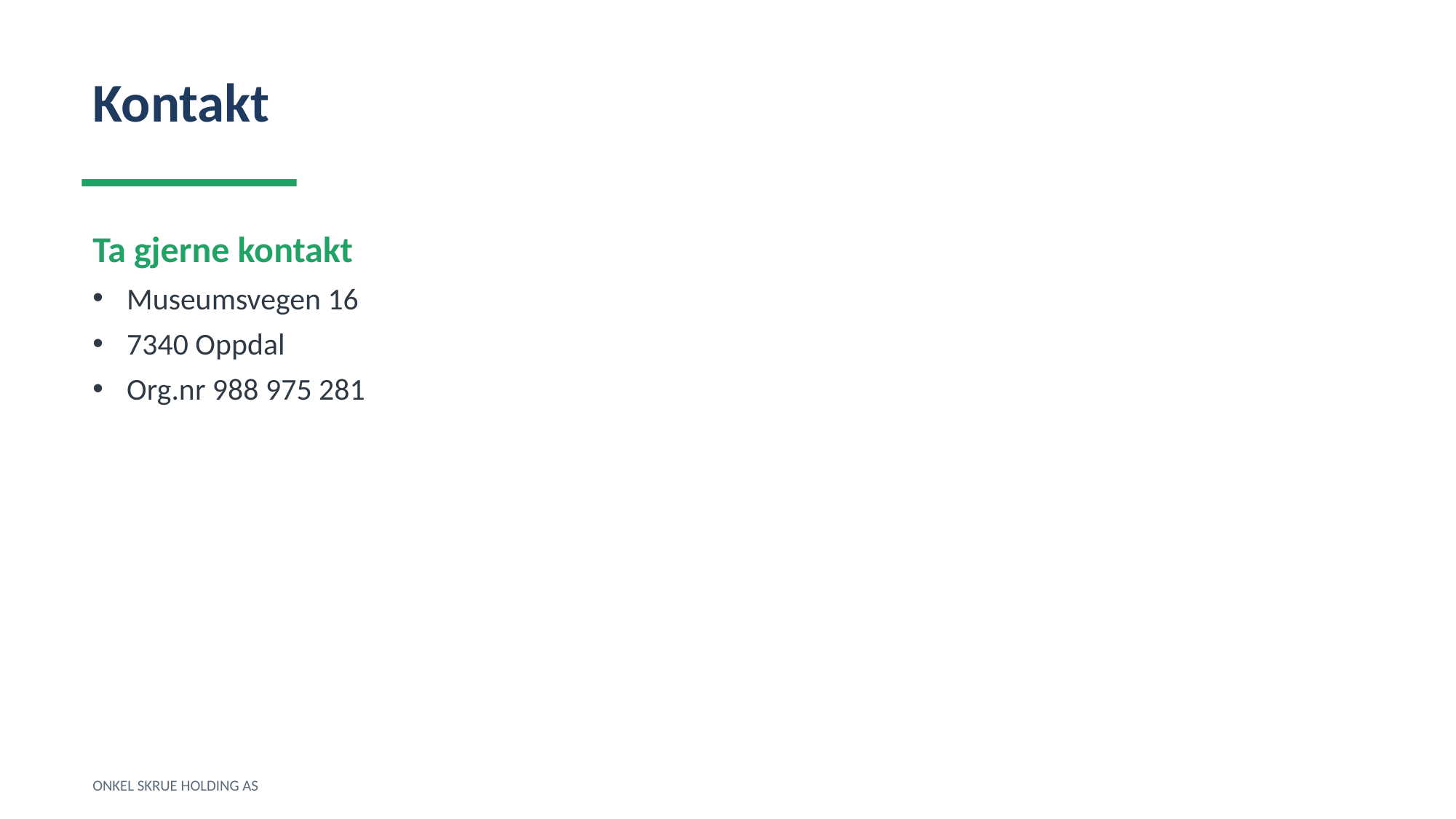

Kontakt

Ta gjerne kontakt
Museumsvegen 16
7340 Oppdal
Org.nr 988 975 281
ONKEL SKRUE HOLDING AS